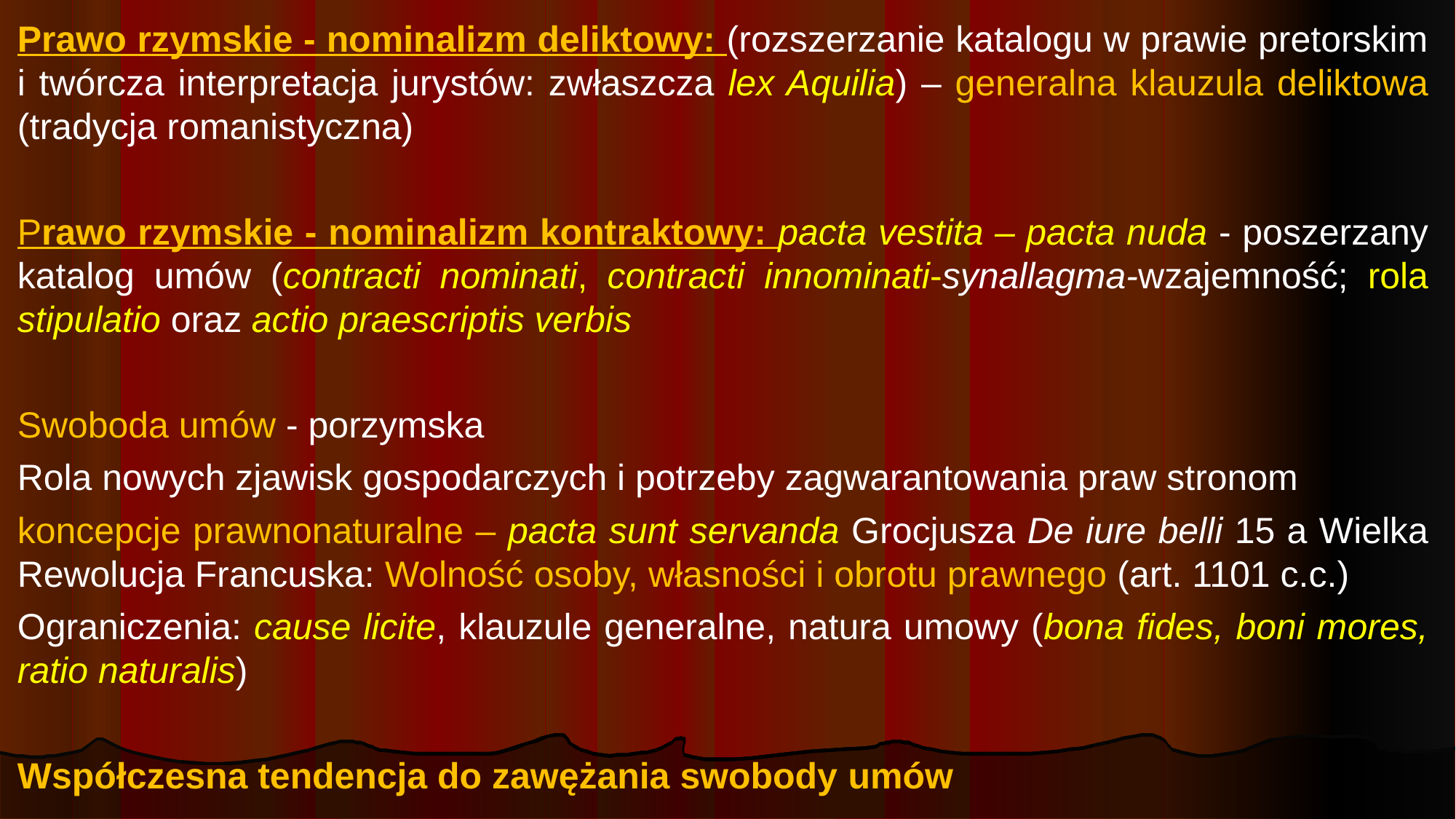

Prawo rzymskie - nominalizm deliktowy: (rozszerzanie katalogu w prawie pretorskim i twórcza interpretacja jurystów: zwłaszcza lex Aquilia) – generalna klauzula deliktowa (tradycja romanistyczna)

Prawo rzymskie - nominalizm kontraktowy: pacta vestita – pacta nuda - poszerzany katalog umów (contracti nominati, contracti innominati-synallagma-wzajemność; rola stipulatio oraz actio praescriptis verbis

Swoboda umów - porzymska
Rola nowych zjawisk gospodarczych i potrzeby zagwarantowania praw stronom
koncepcje prawnonaturalne – pacta sunt servanda Grocjusza De iure belli 15 a Wielka Rewolucja Francuska: Wolność osoby, własności i obrotu prawnego (art. 1101 c.c.)
Ograniczenia: cause licite, klauzule generalne, natura umowy (bona fides, boni mores, ratio naturalis)

Współczesna tendencja do zawężania swobody umów